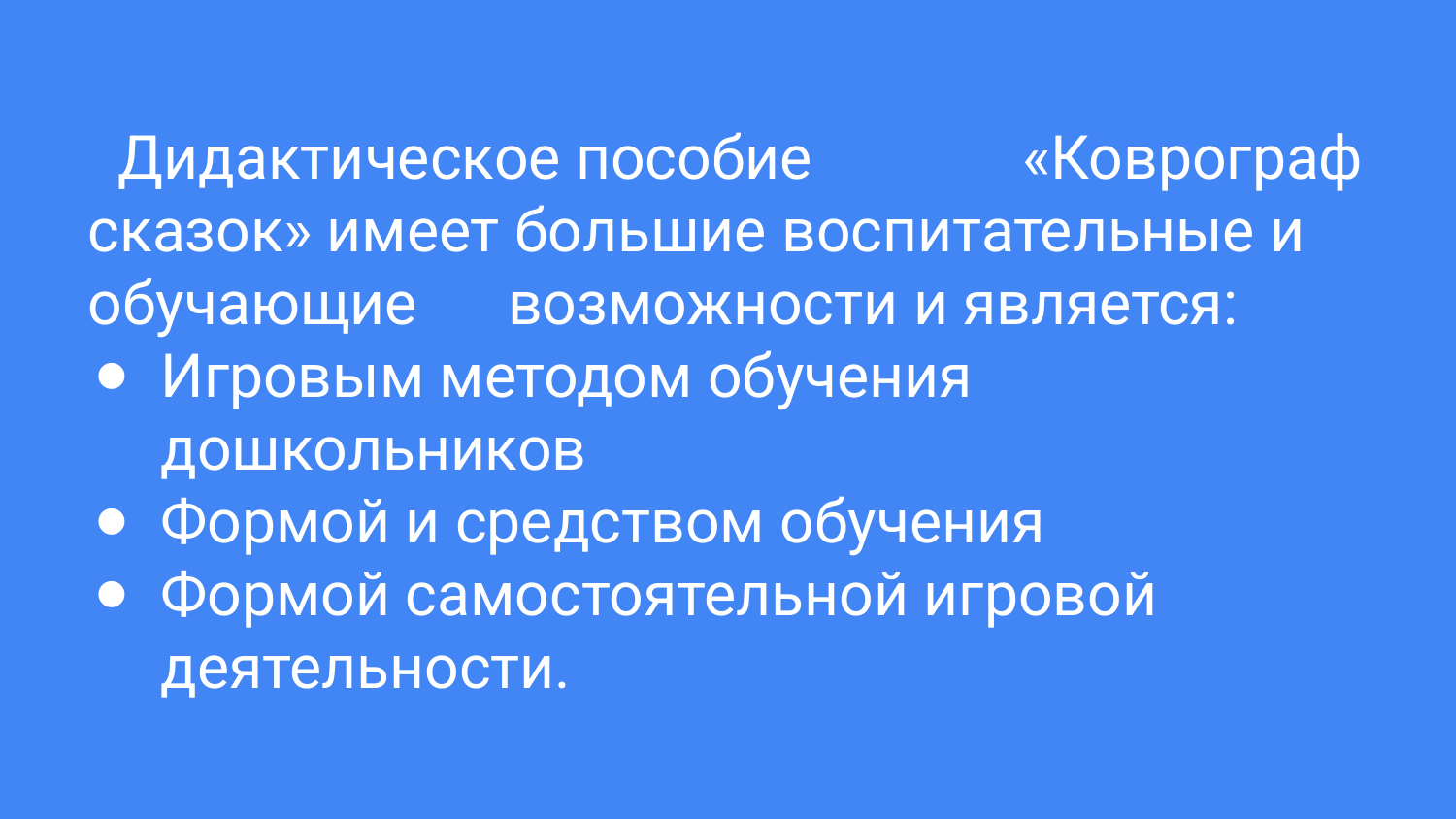

# Дидактическое пособие              «Коврограф сказок» имеет большие воспитательные и обучающие      возможности и является:
Игровым методом обучения дошкольников
Формой и средством обучения
Формой самостоятельной игровой деятельности.